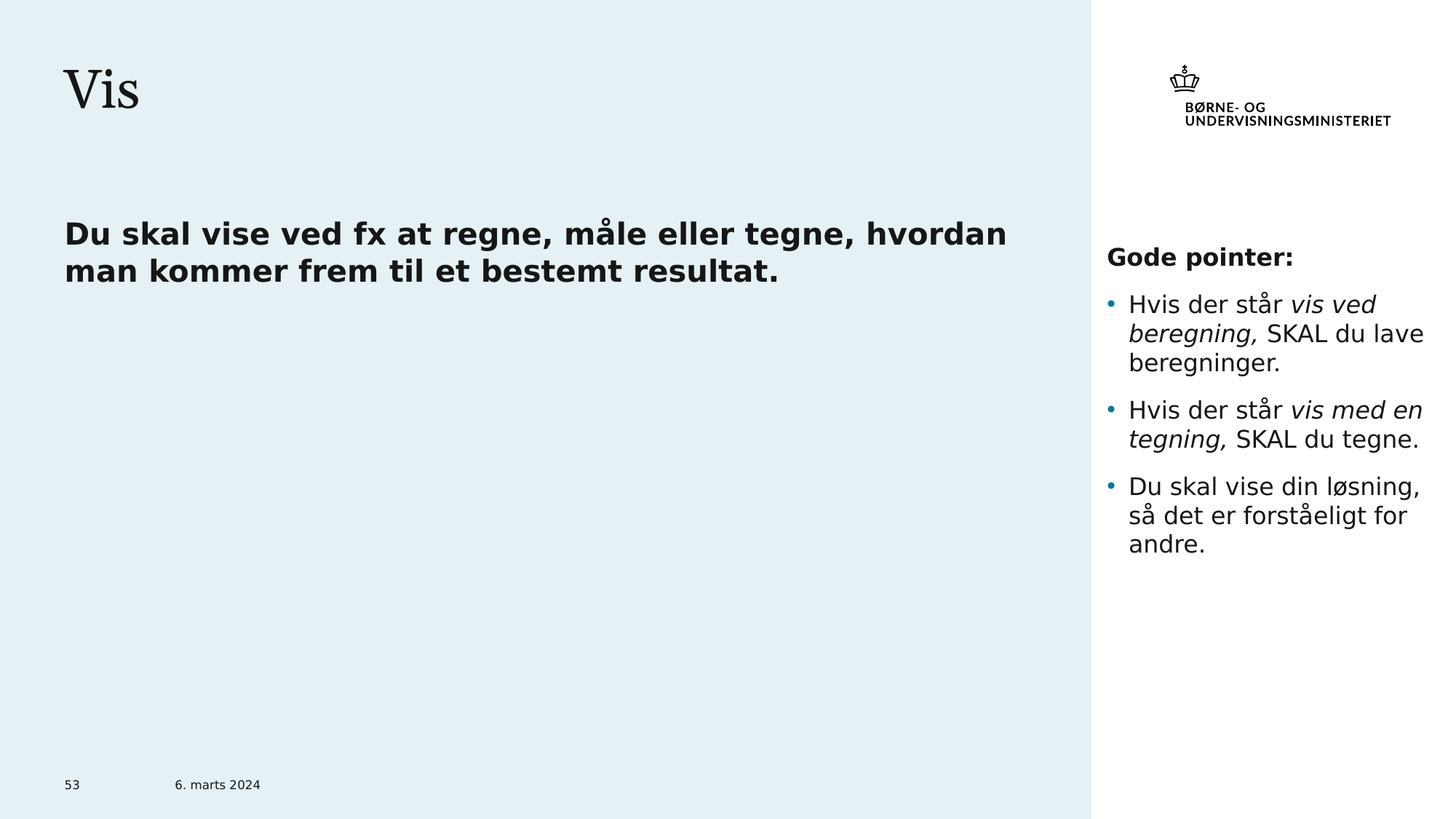

# Vis
Du skal vise ved fx at regne, måle eller tegne, hvordan man kommer frem til et bestemt resultat.

Gode pointer:
Hvis der står vis ved beregning, SKAL du lave beregninger.
Hvis der står vis med en tegning, SKAL du tegne.
Du skal vise din løsning, så det er forståeligt for andre.

53
6. marts 2024